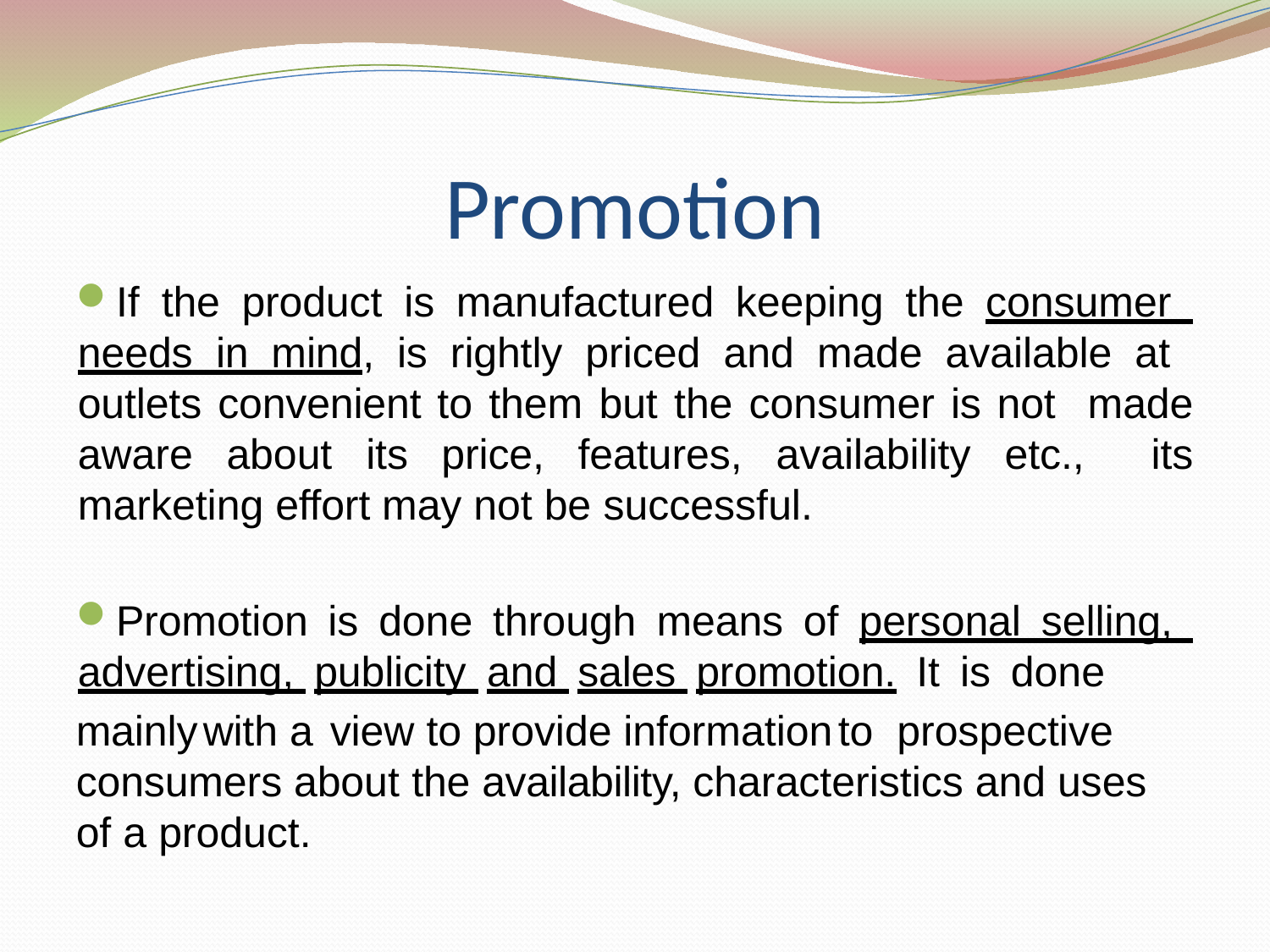

# Promotion
If the product is manufactured keeping the consumer  needs in mind, is rightly priced and made available at  outlets convenient to them but the consumer is not  made aware about its price, features, availability etc.,  its marketing effort may not be successful.

Promotion is done through means of personal selling,  advertising, publicity and sales promotion. It is done
mainly	with a	view to provide information	to  prospective consumers about the availability, characteristics and uses of a product.